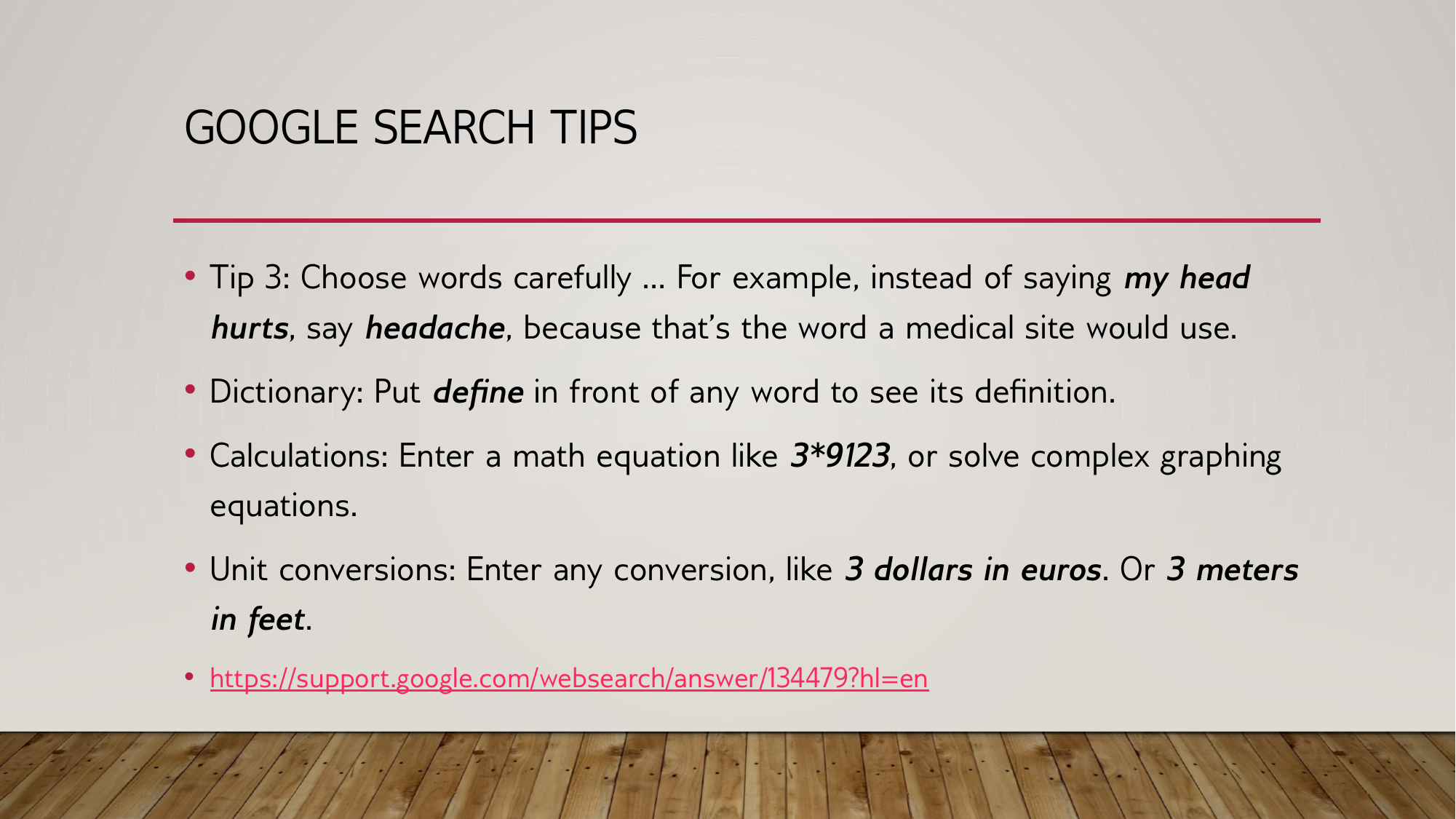

# Google Search Tips
Tip 3: Choose words carefully … For example, instead of saying my head hurts, say headache, because that’s the word a medical site would use.
Dictionary: Put define in front of any word to see its definition.
Calculations: Enter a math equation like 3*9123, or solve complex graphing equations.
Unit conversions: Enter any conversion, like 3 dollars in euros. Or 3 meters in feet.
https://support.google.com/websearch/answer/134479?hl=en